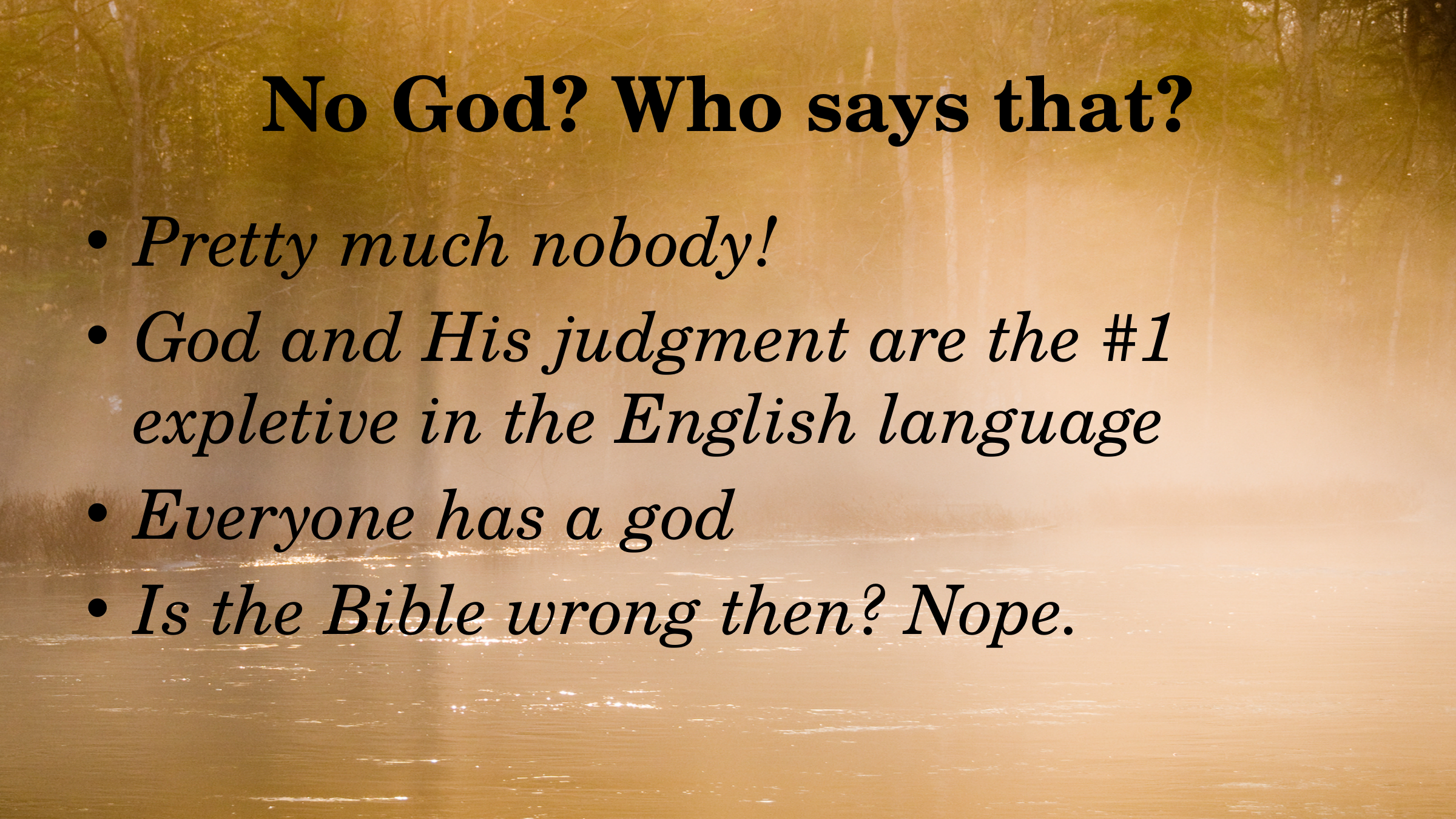

# No God? Who says that?
Pretty much nobody!
God and His judgment are the #1 expletive in the English language
Everyone has a god
Is the Bible wrong then? Nope.